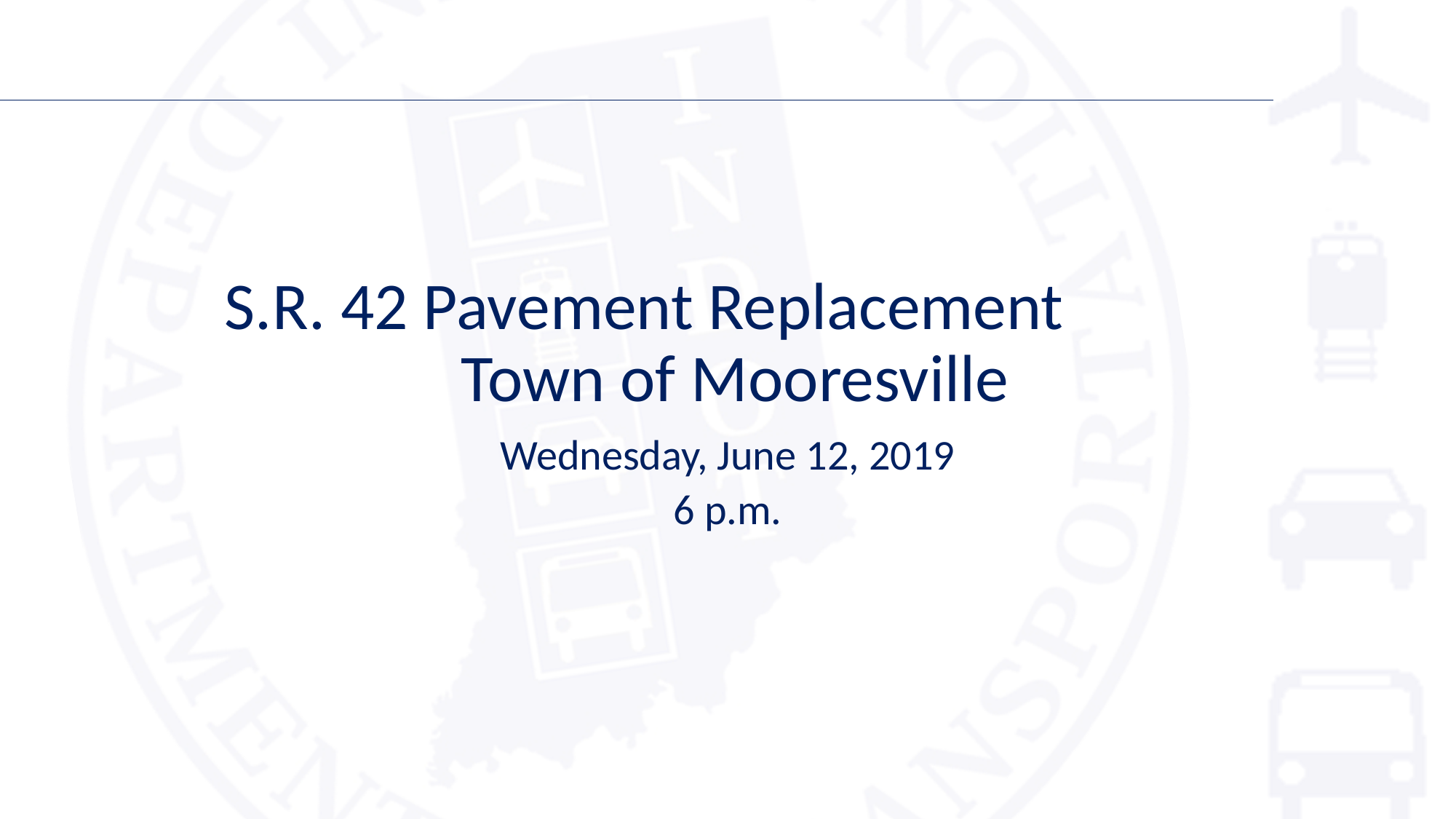

# S.R. 42 Pavement Replacement Town of Mooresville
Wednesday, June 12, 2019
6 p.m.